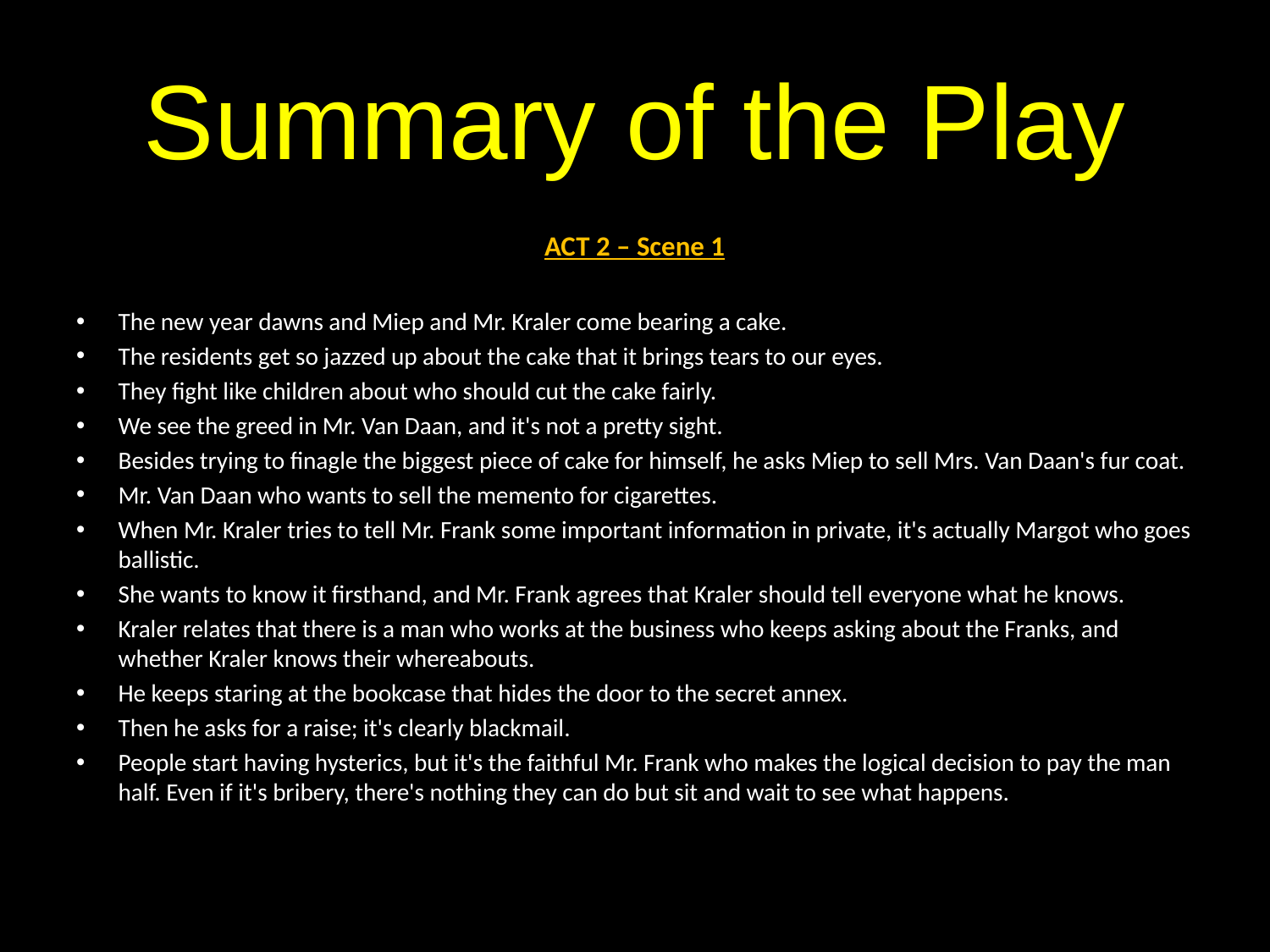

# Summary of the Play
ACT 2 – Scene 1

The new year dawns and Miep and Mr. Kraler come bearing a cake.
The residents get so jazzed up about the cake that it brings tears to our eyes.
They fight like children about who should cut the cake fairly.
We see the greed in Mr. Van Daan, and it's not a pretty sight.
Besides trying to finagle the biggest piece of cake for himself, he asks Miep to sell Mrs. Van Daan's fur coat.
Mr. Van Daan who wants to sell the memento for cigarettes.
When Mr. Kraler tries to tell Mr. Frank some important information in private, it's actually Margot who goes ballistic.
She wants to know it firsthand, and Mr. Frank agrees that Kraler should tell everyone what he knows.
Kraler relates that there is a man who works at the business who keeps asking about the Franks, and whether Kraler knows their whereabouts.
He keeps staring at the bookcase that hides the door to the secret annex.
Then he asks for a raise; it's clearly blackmail.
People start having hysterics, but it's the faithful Mr. Frank who makes the logical decision to pay the man half. Even if it's bribery, there's nothing they can do but sit and wait to see what happens.